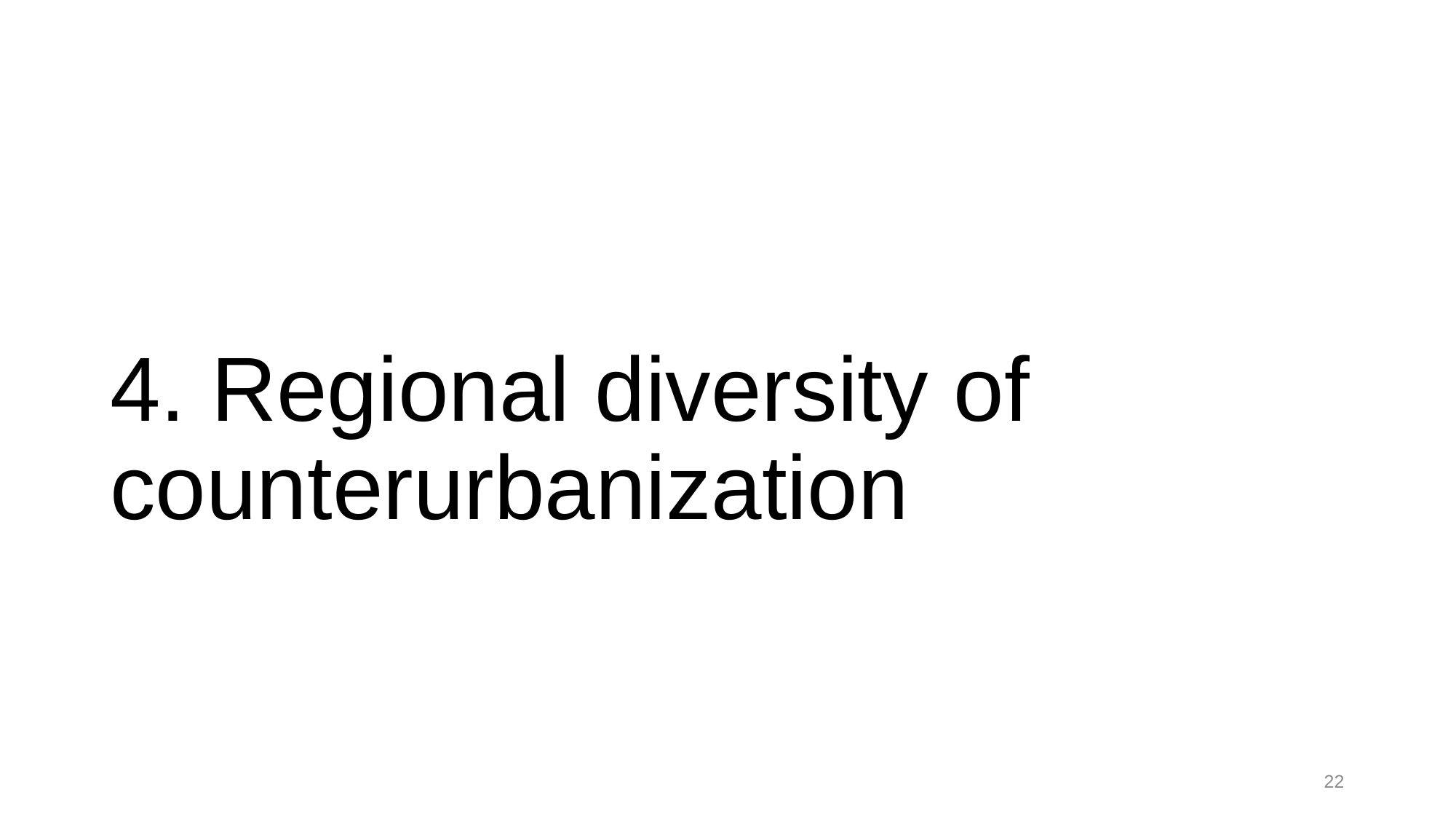

# 4. Regional diversity of counterurbanization
22